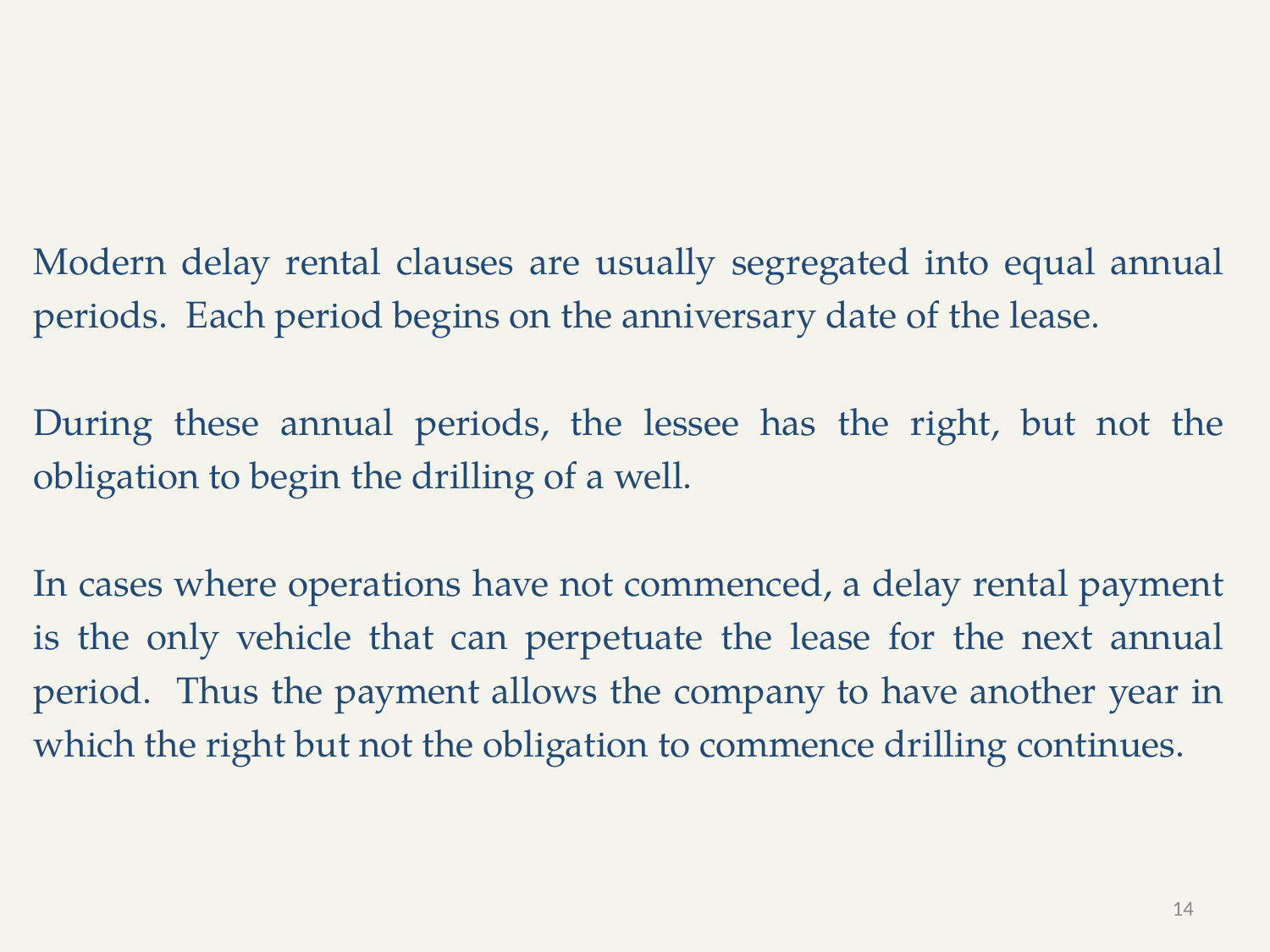

Modern delay rental clauses are usually segregated into equal annual periods.  Each period begins on the anniversary date of the lease.

During these annual periods, the lessee has the right, but not the obligation to begin the drilling of a well.

In cases where operations have not commenced, a delay rental payment is the only vehicle that can perpetuate the lease for the next annual period.  Thus the payment allows the company to have another year in which the right but not the obligation to commence drilling continues.

14